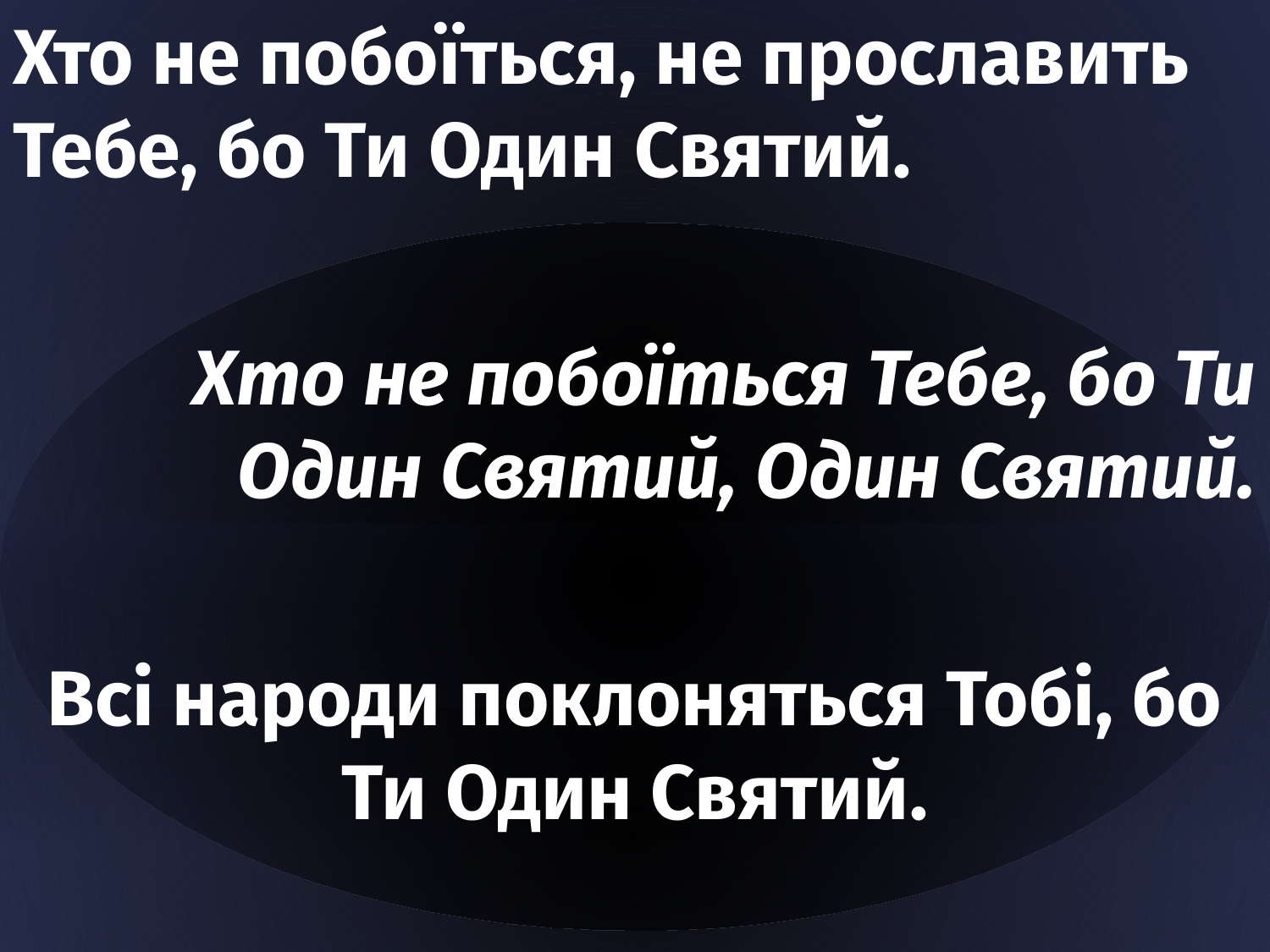

Хто не побоїться, не прославить Тебе, бо Ти Один Святий.

Хто не побоїться Тебе, бо Ти Один Святий, Один Святий.

Всі народи поклоняться Тобі, бо Ти Один Святий.